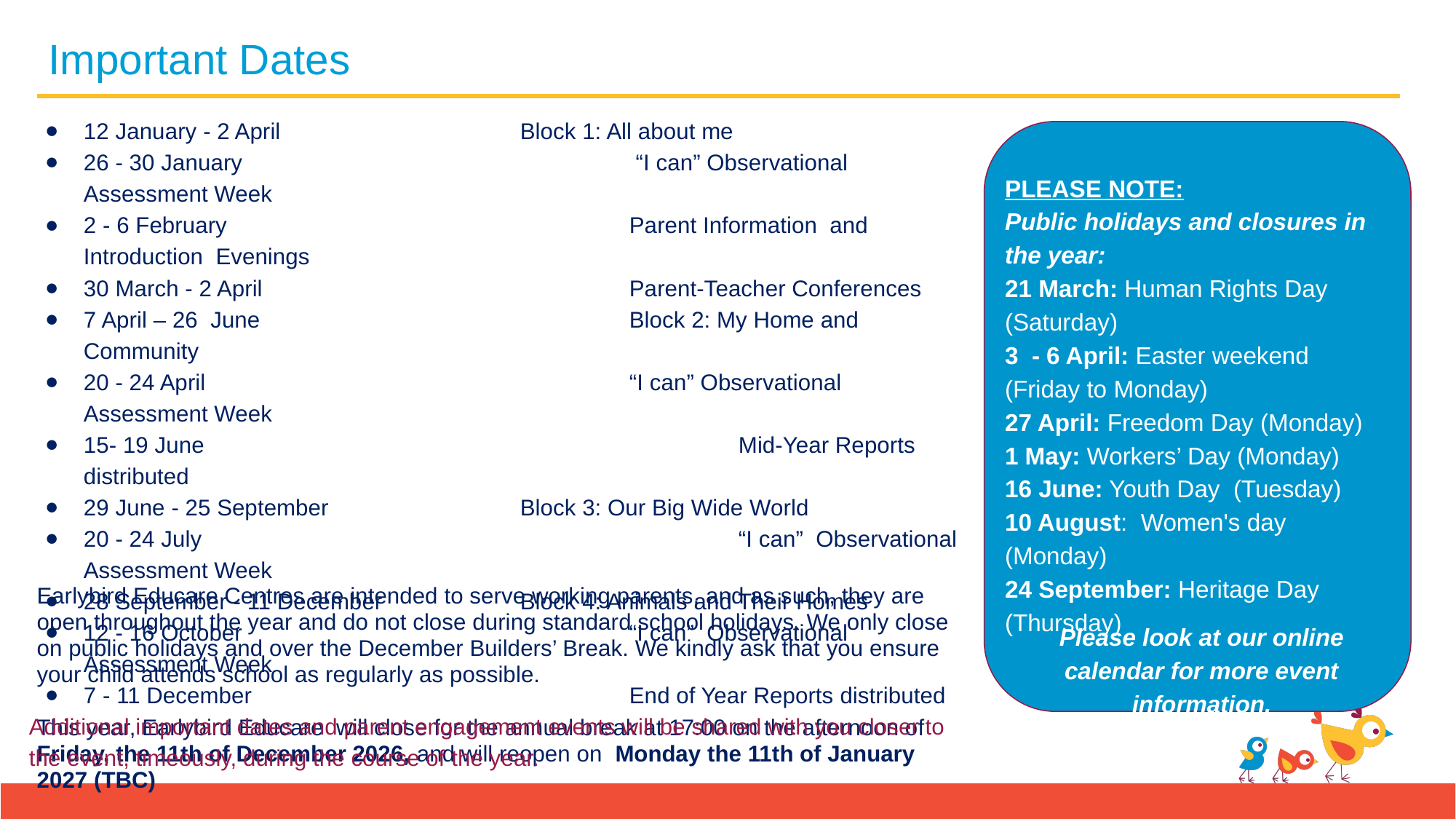

# Important Dates
12 January - 2 April	 		Block 1: All about me
26 - 30 January 				 “I can” Observational Assessment Week
2 - 6 February				Parent Information  and Introduction  Evenings
30 March - 2 April				Parent-Teacher Conferences
7 April – 26  June				Block 2: My Home and Community
20 - 24 April 				“I can” Observational Assessment Week
15- 19 June					Mid-Year Reports distributed
29 June - 25 September		Block 3: Our Big Wide World
20 - 24 July					“I can”  Observational Assessment Week
28 September - 11 December	    	Block 4: Animals and Their Homes
12 - 16 October		 		“I can”  Observational Assessment Week
7 - 11 December				End of Year Reports distributed
Additional important dates and parent engagement events will be shared with you closer to the event, timeously, during the course of the year.

PLEASE NOTE:
Public holidays and closures in the year:
21 March: Human Rights Day (Saturday)
3  - 6 April: Easter weekend (Friday to Monday)
27 April: Freedom Day (Monday)
1 May: Workers’ Day (Monday)
16 June: Youth Day  (Tuesday)
10 August:  Women's day (Monday)
24 September: Heritage Day (Thursday)
Earlybird Educare Centres are intended to serve working parents, and as such, they are open throughout the year and do not close during standard school holidays. We only close on public holidays and over the December Builders’ Break. We kindly ask that you ensure your child attends school as regularly as possible.

This year, Earlybird Educare  will close for the annual break at 17:00 on the afternoon of Friday, the 11th of December 2026, and will reopen on  Monday the 11th of January 2027 (TBC)
Please look at our online calendar for more event information.